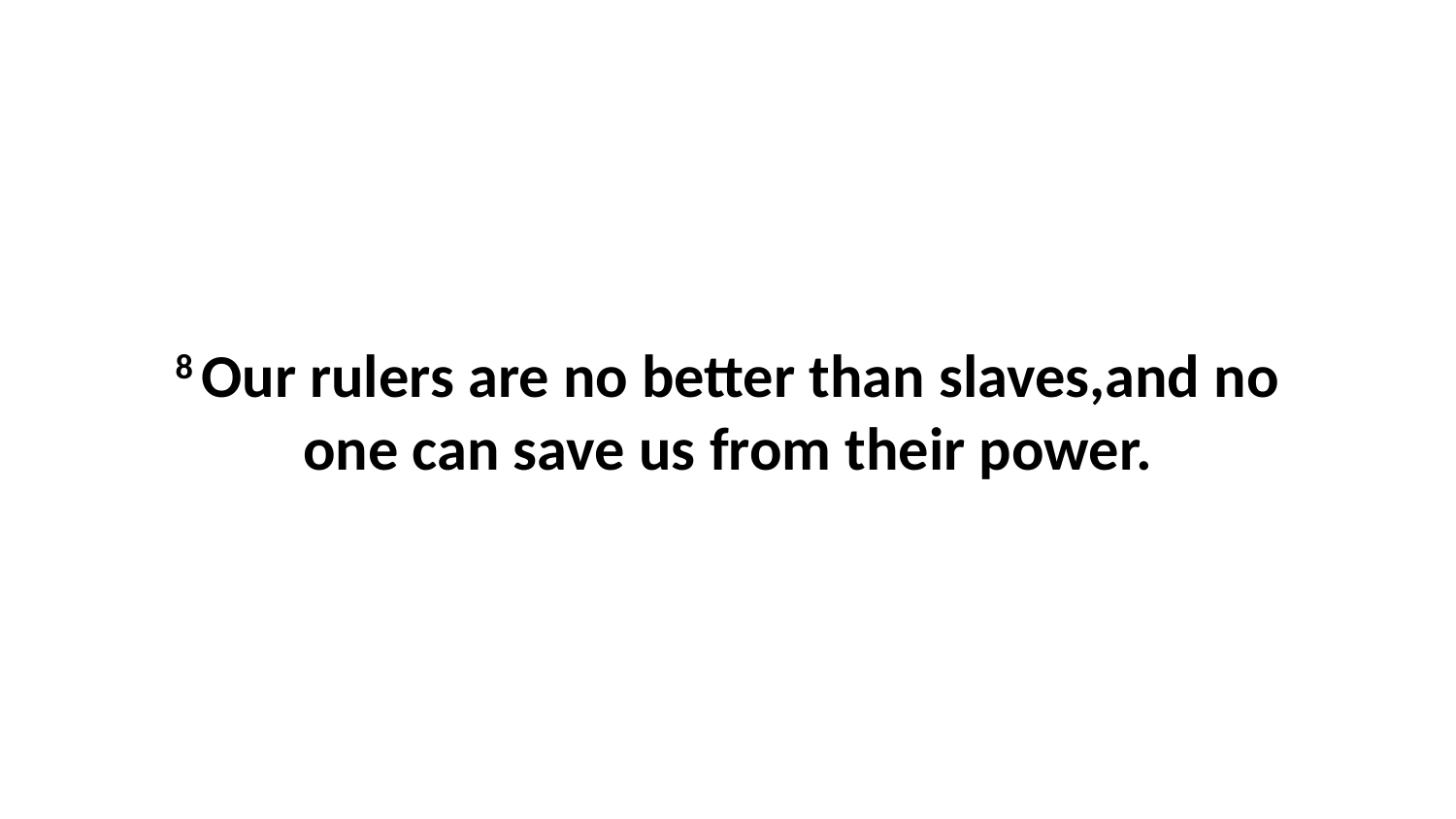

8 Our rulers are no better than slaves,and no one can save us from their power.